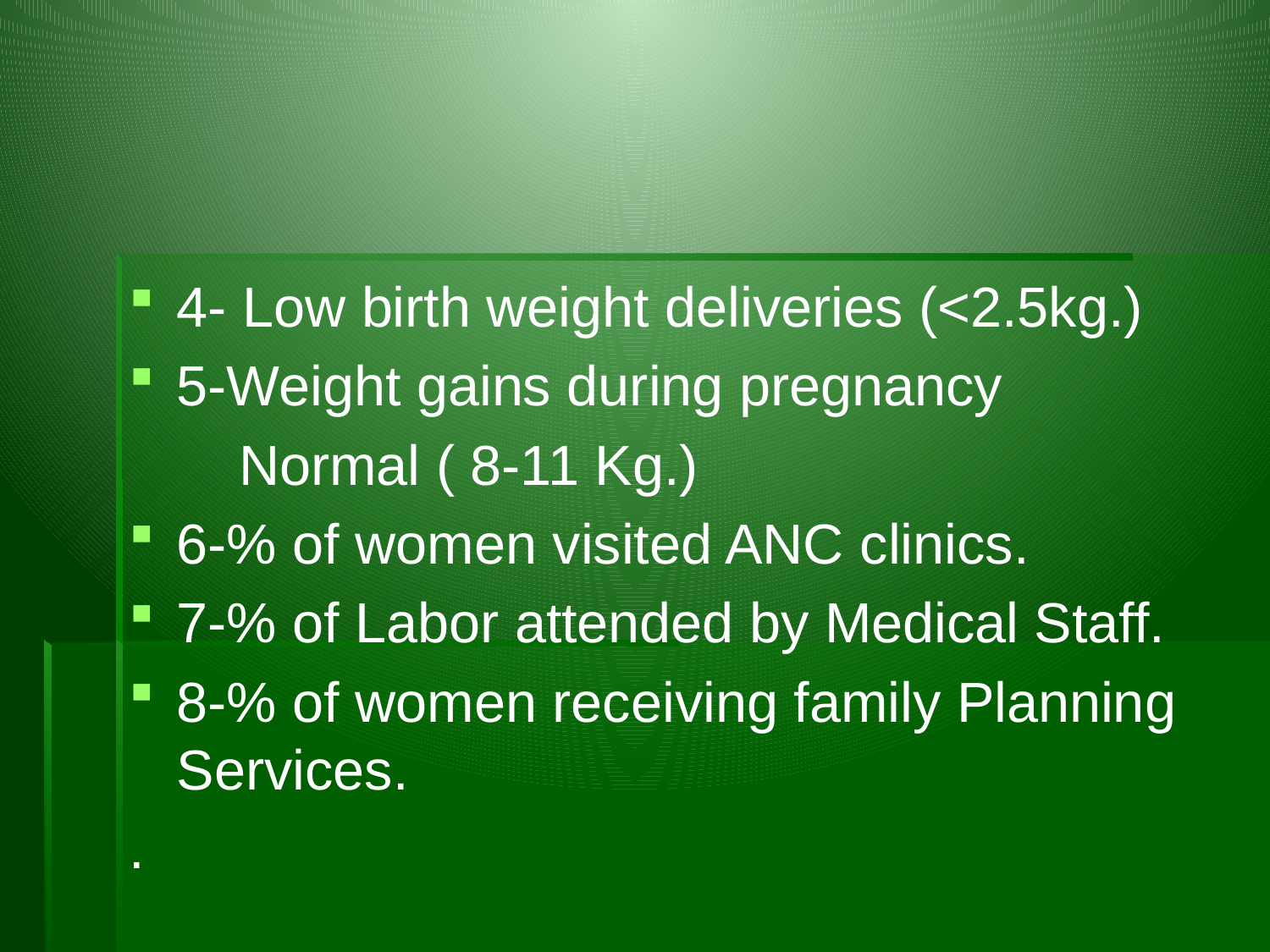

#
4- Low birth weight deliveries (<2.5kg.)
5-Weight gains during pregnancy
       Normal ( 8-11 Kg.)
6-% of women visited ANC clinics.
7-% of Labor attended by Medical Staff.
8-% of women receiving family Planning Services.
.